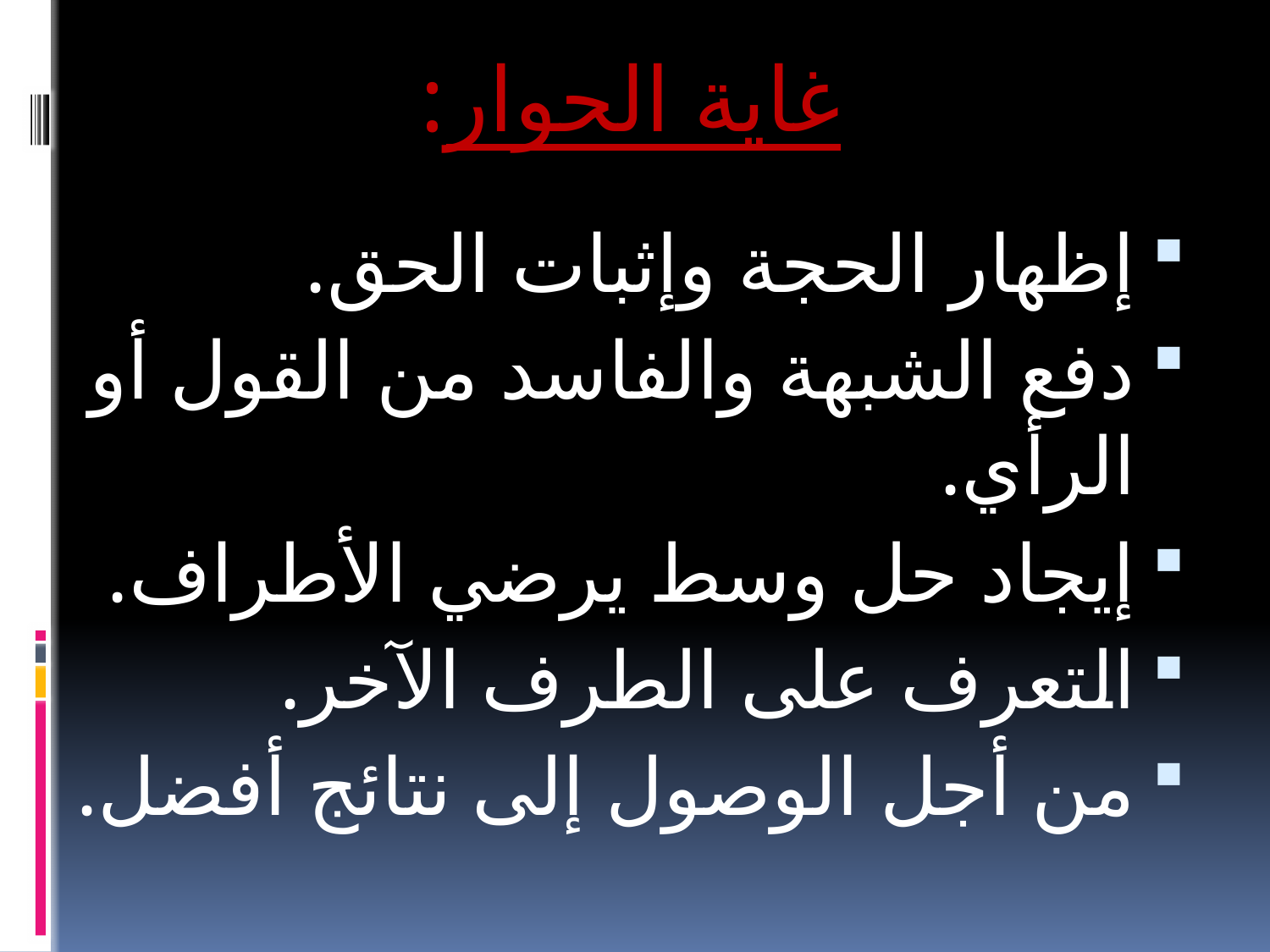

غاية الحوار:

إظهار الحجة وإثبات الحق.
دفع الشبهة والفاسد من القول أو الرأي.
إيجاد حل وسط يرضي الأطراف.
التعرف على الطرف الآخر.
من أجل الوصول إلى نتائج أفضل.
#